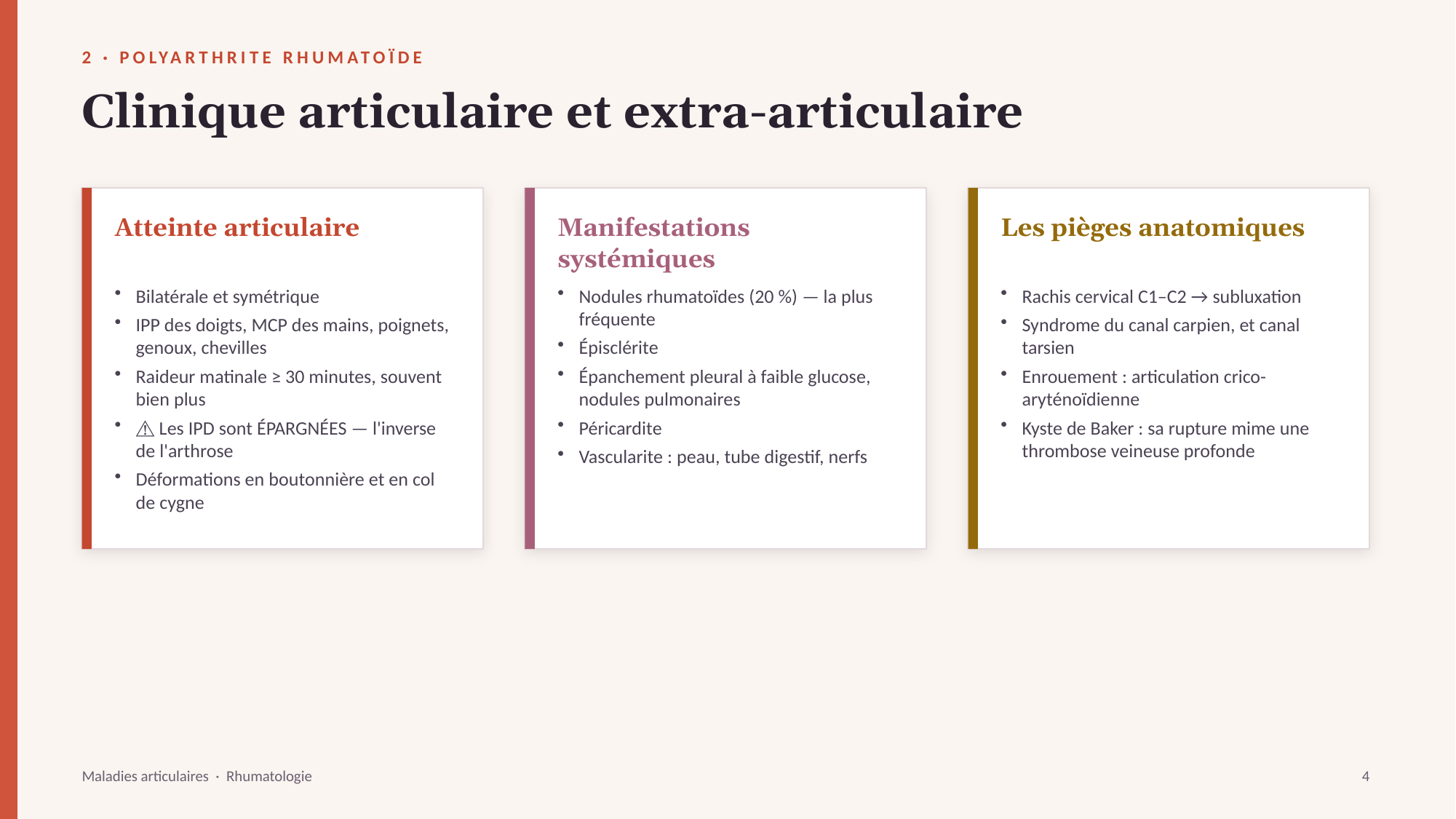

2 · POLYARTHRITE RHUMATOÏDE
Clinique articulaire et extra-articulaire

Atteinte articulaire
Manifestations systémiques
Les pièges anatomiques
Bilatérale et symétrique
IPP des doigts, MCP des mains, poignets, genoux, chevilles
Raideur matinale ≥ 30 minutes, souvent bien plus
⚠️ Les IPD sont ÉPARGNÉES — l'inverse de l'arthrose
Déformations en boutonnière et en col de cygne
Nodules rhumatoïdes (20 %) — la plus fréquente
Épisclérite
Épanchement pleural à faible glucose, nodules pulmonaires
Péricardite
Vascularite : peau, tube digestif, nerfs
Rachis cervical C1–C2 → subluxation
Syndrome du canal carpien, et canal tarsien
Enrouement : articulation crico-aryténoïdienne
Kyste de Baker : sa rupture mime une thrombose veineuse profonde
Maladies articulaires  ·  Rhumatologie
4